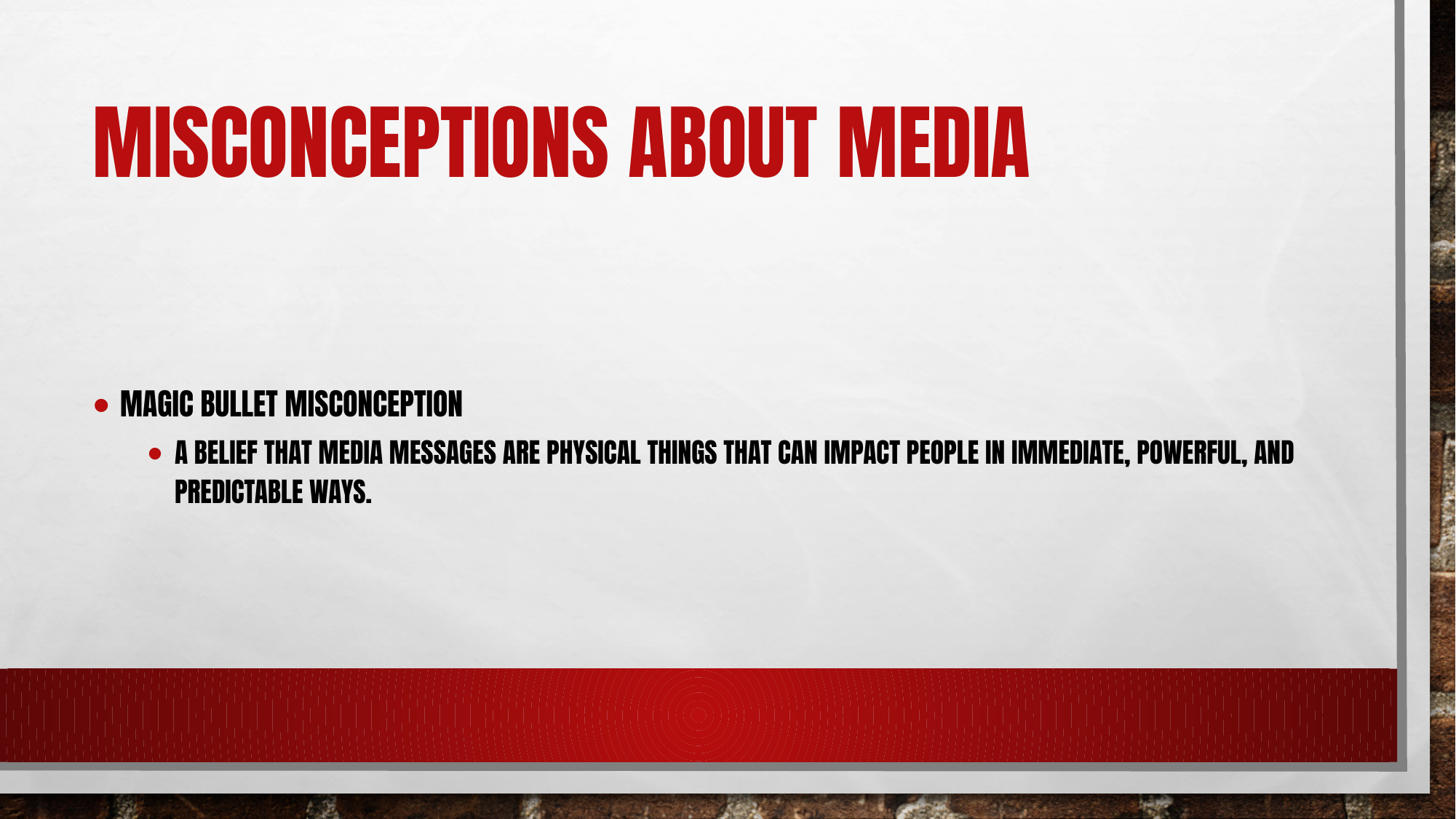

# Misconceptions about Media
Magic bullet Misconception
A belief that media messages are physical things that can impact people in immediate, powerful, and predictable ways.